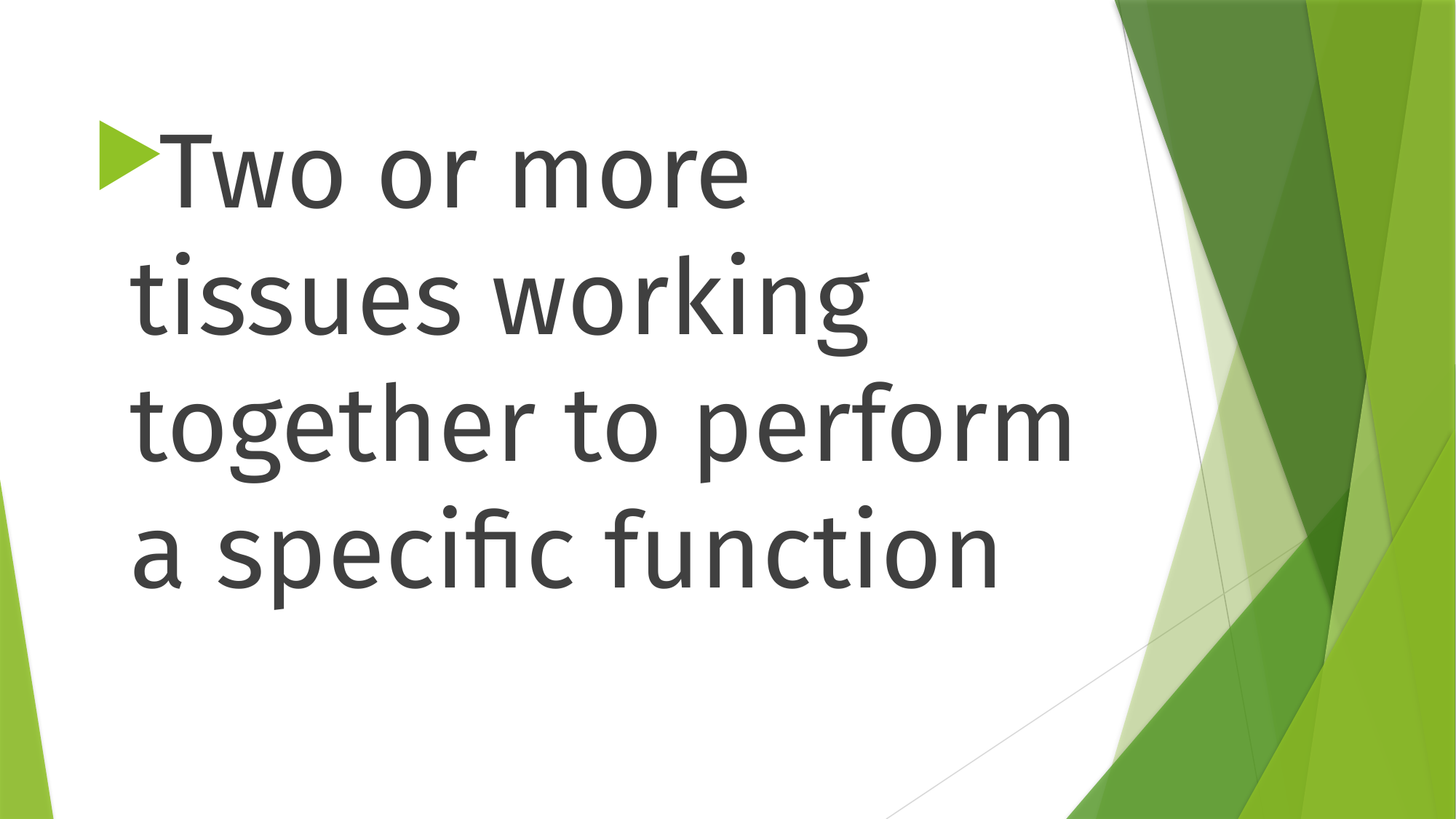

Two or more tissues working together to perform a specific function